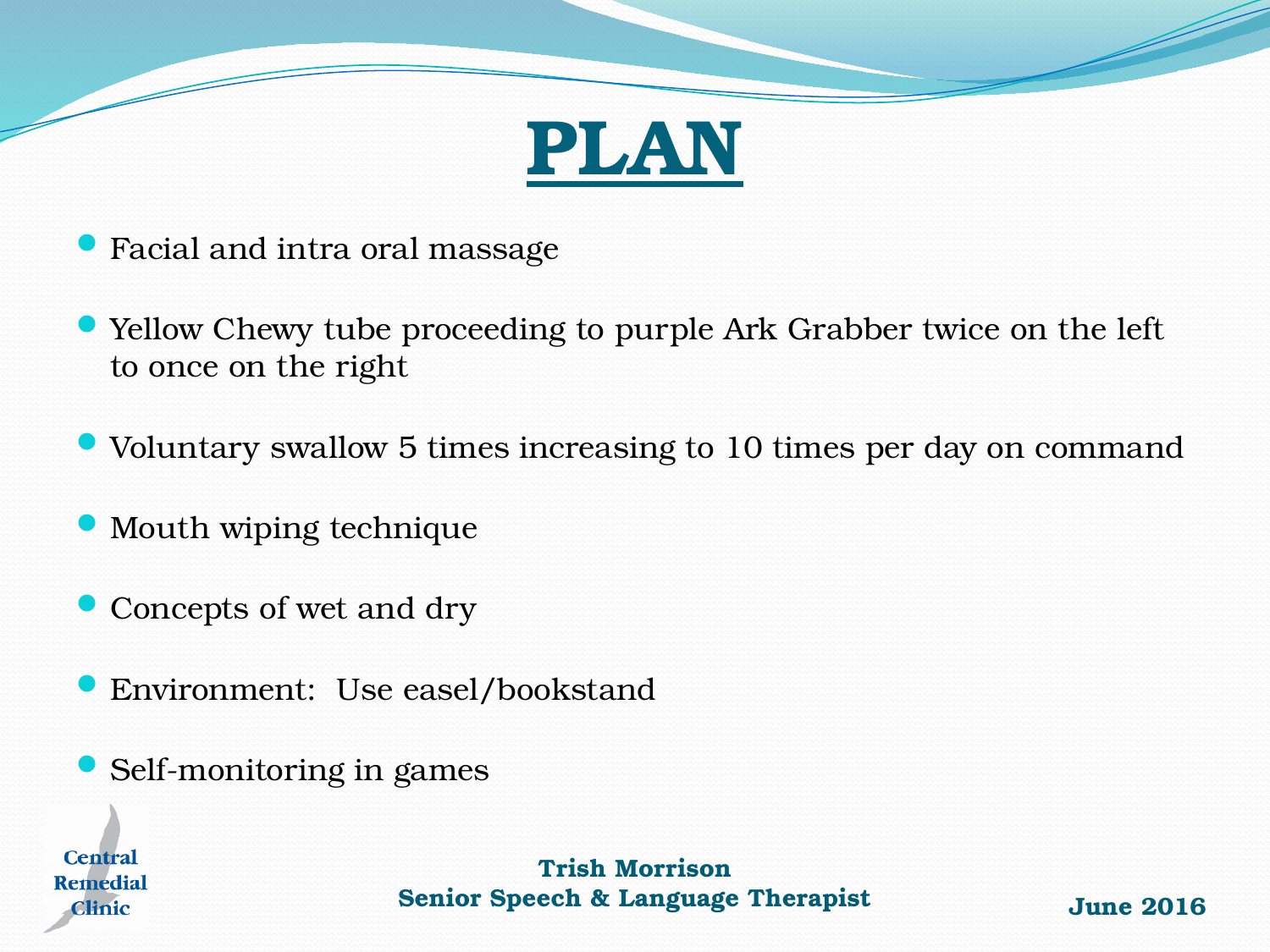

# PLAN
Facial and intra oral massage
Yellow Chewy tube proceeding to purple Ark Grabber twice on the left to once on the right
Voluntary swallow 5 times increasing to 10 times per day on command
Mouth wiping technique
Concepts of wet and dry
Environment:  Use easel/bookstand
Self-monitoring in games

Trish Morrison
Senior Speech & Language Therapist

June 2016